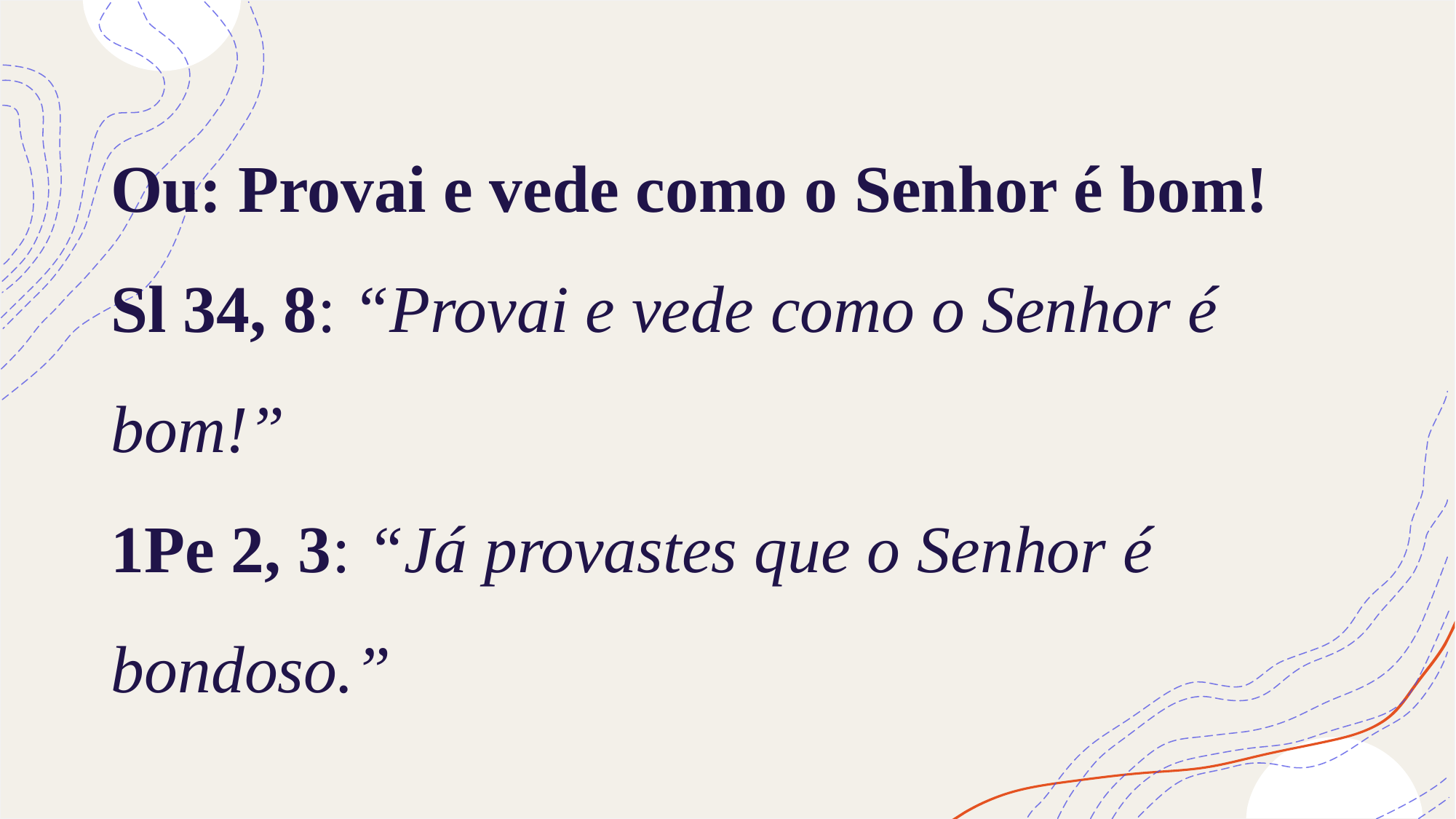

# Ou: Provai e vede como o Senhor é bom! Sl 34, 8: “Provai e vede como o Senhor é bom!” 1Pe 2, 3: “Já provastes que o Senhor é bondoso.”